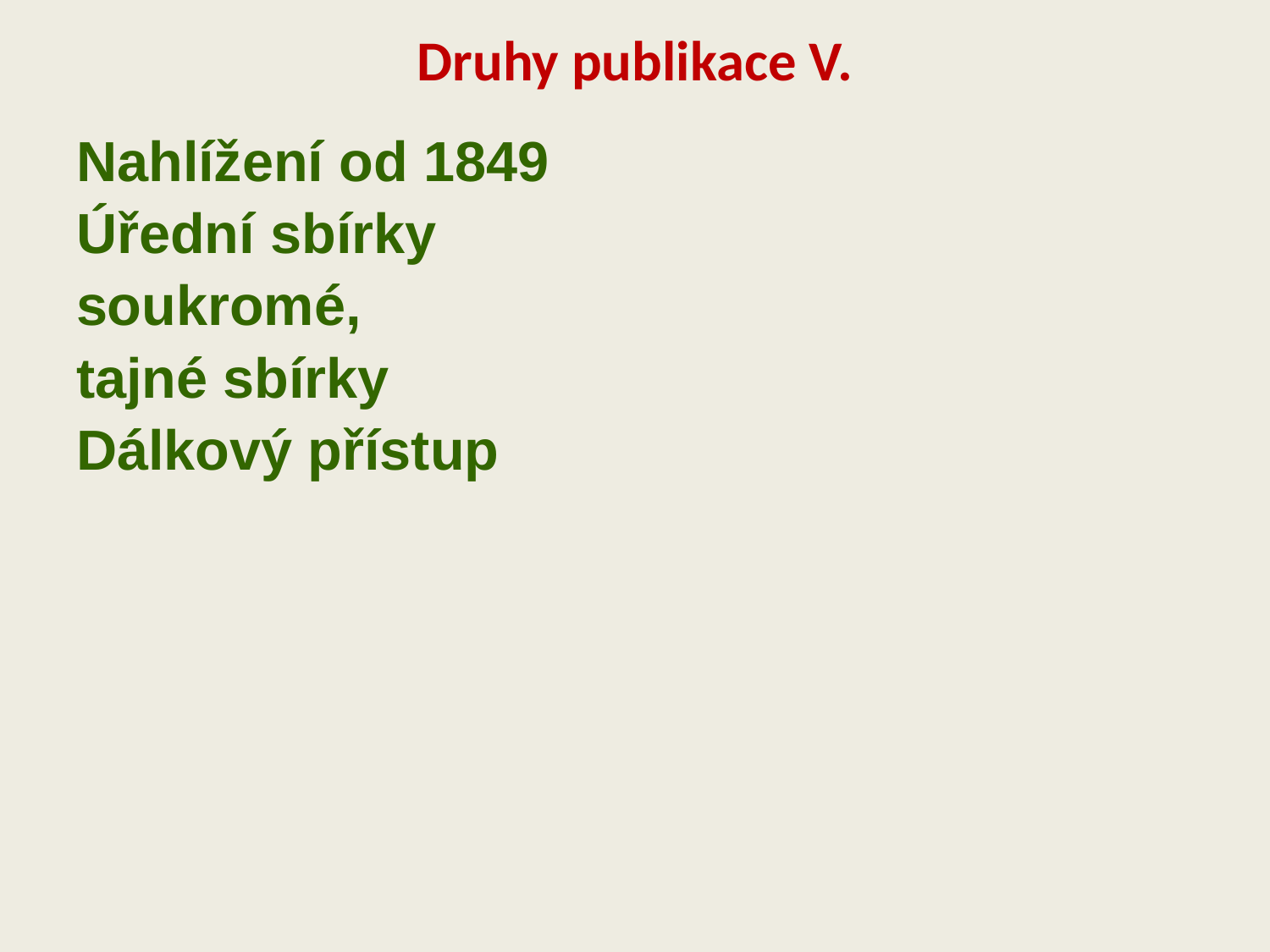

# Druhy publikace V.
Nahlížení od 1849
Úřední sbírky
soukromé,
tajné sbírky
Dálkový přístup